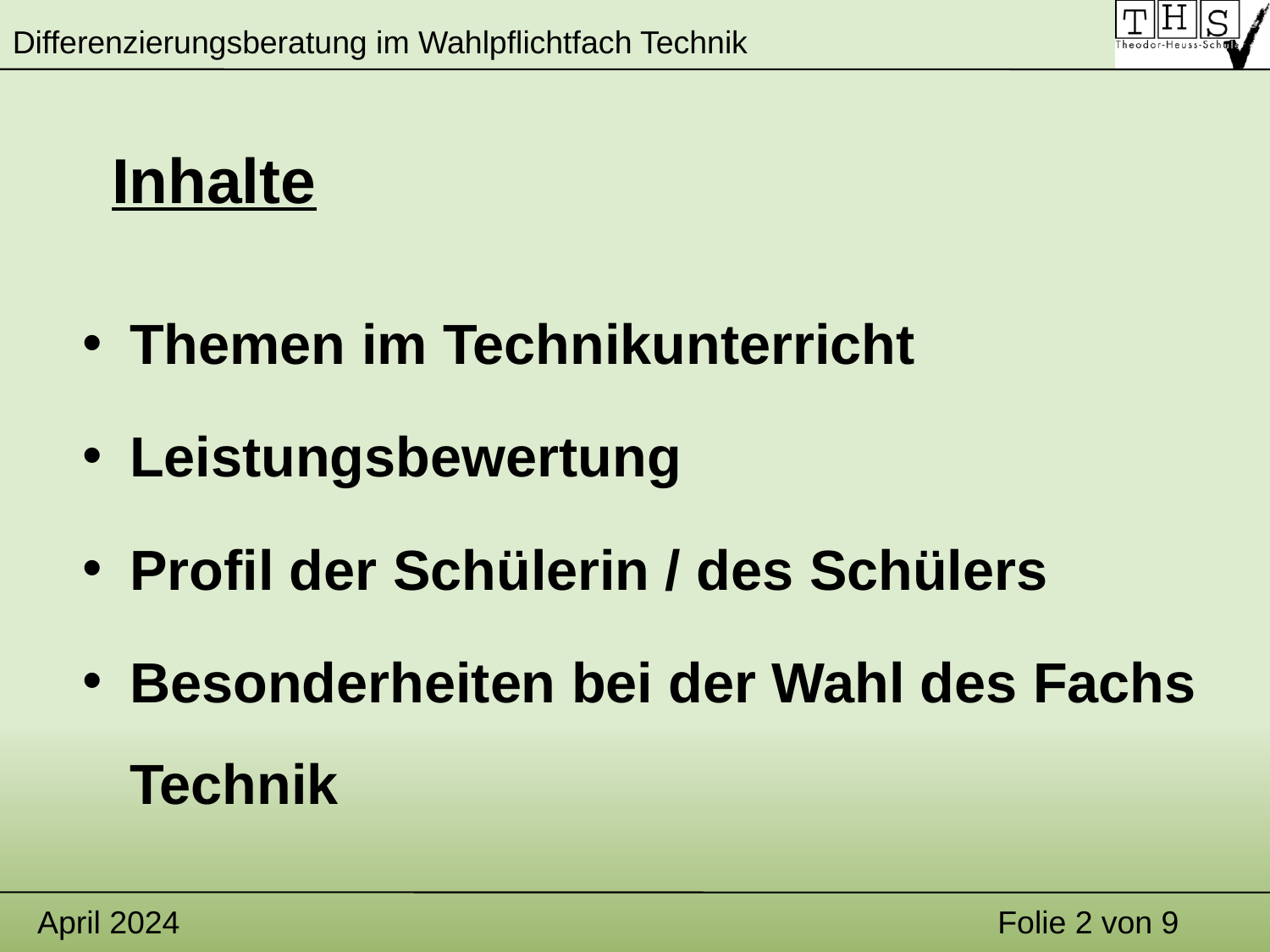

Inhalte
Themen im Technikunterricht
Leistungsbewertung
Profil der Schülerin / des Schülers
Besonderheiten bei der Wahl des Fachs Technik